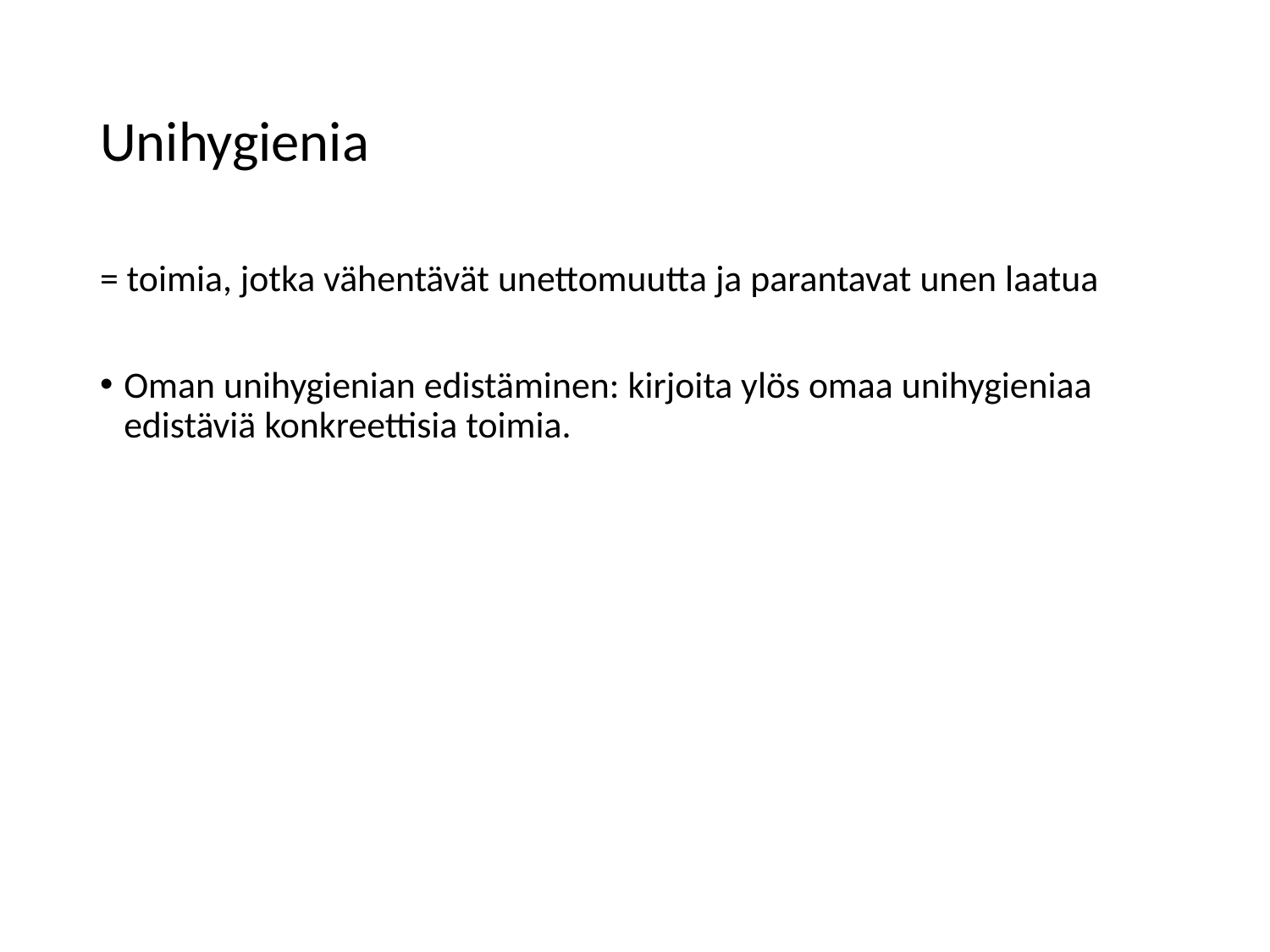

# Unihygienia
= toimia, jotka vähentävät unettomuutta ja parantavat unen laatua

Oman unihygienian edistäminen: kirjoita ylös omaa unihygieniaa edistäviä konkreettisia toimia.